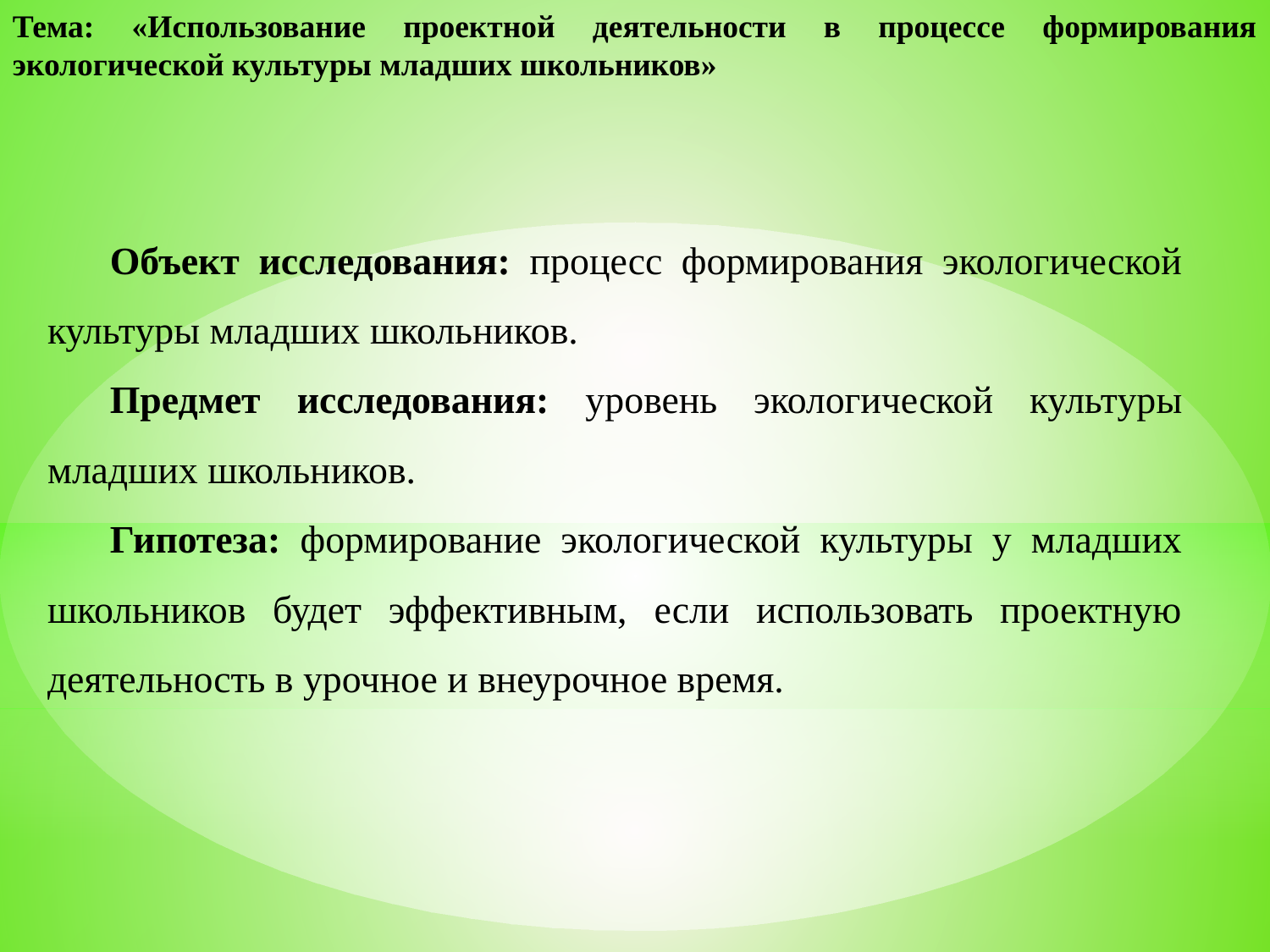

Тема: «Использование проектной деятельности в процессе формирования экологической культуры младших школьников»
Объект исследования: процесс формирования экологической культуры младших школьников.
Предмет исследования: уровень экологической культуры младших школьников.
Гипотеза: формирование экологической культуры у младших школьников будет эффективным, если использовать проектную деятельность в урочное и внеурочное время.